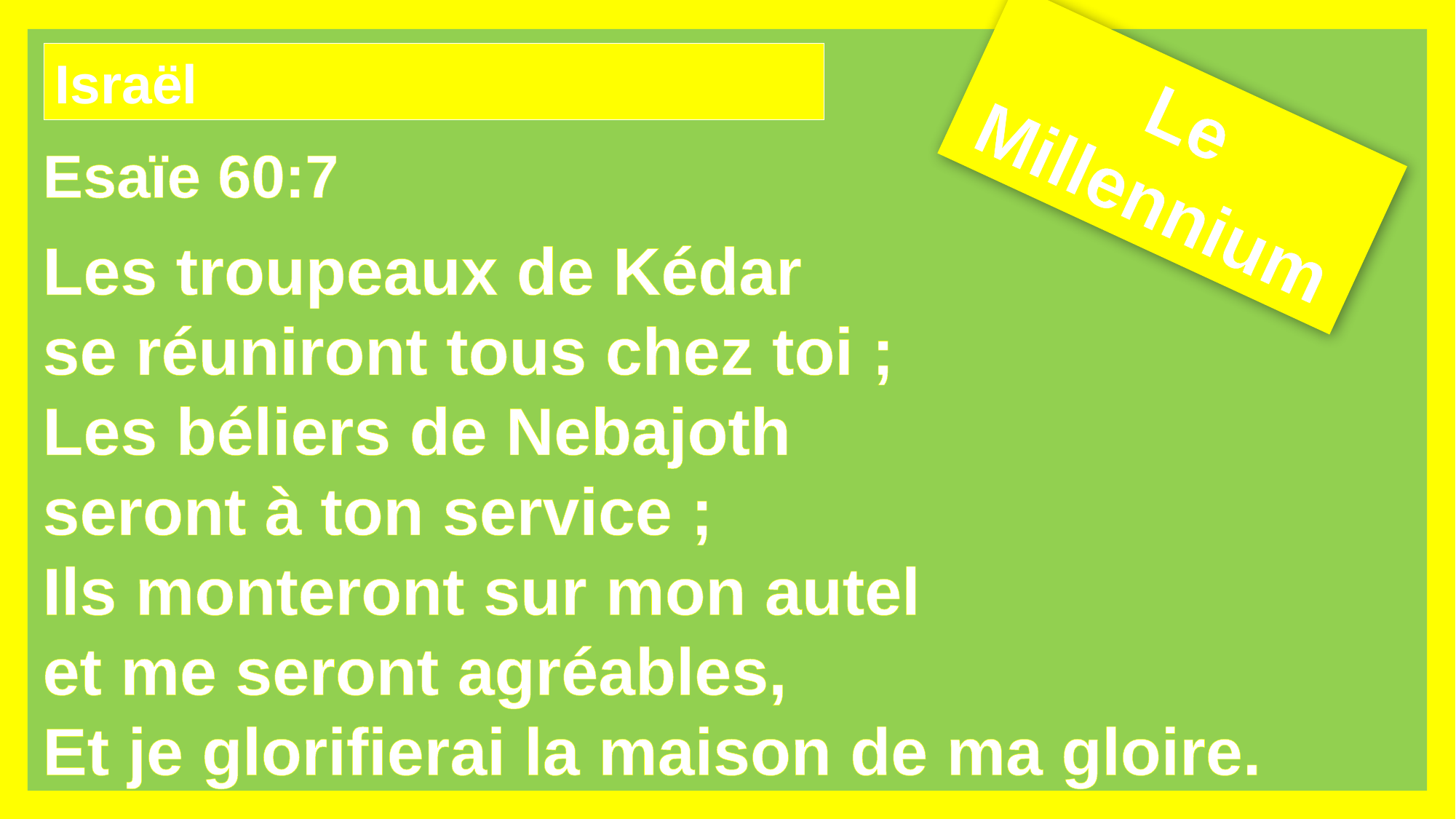

Israël
Le Millennium
Esaïe 60:7

Les troupeaux de Kédar
se réuniront tous chez toi ;
Les béliers de Nebajoth
seront à ton service ;
Ils monteront sur mon autel
et me seront agréables,
Et je glorifierai la maison de ma gloire.